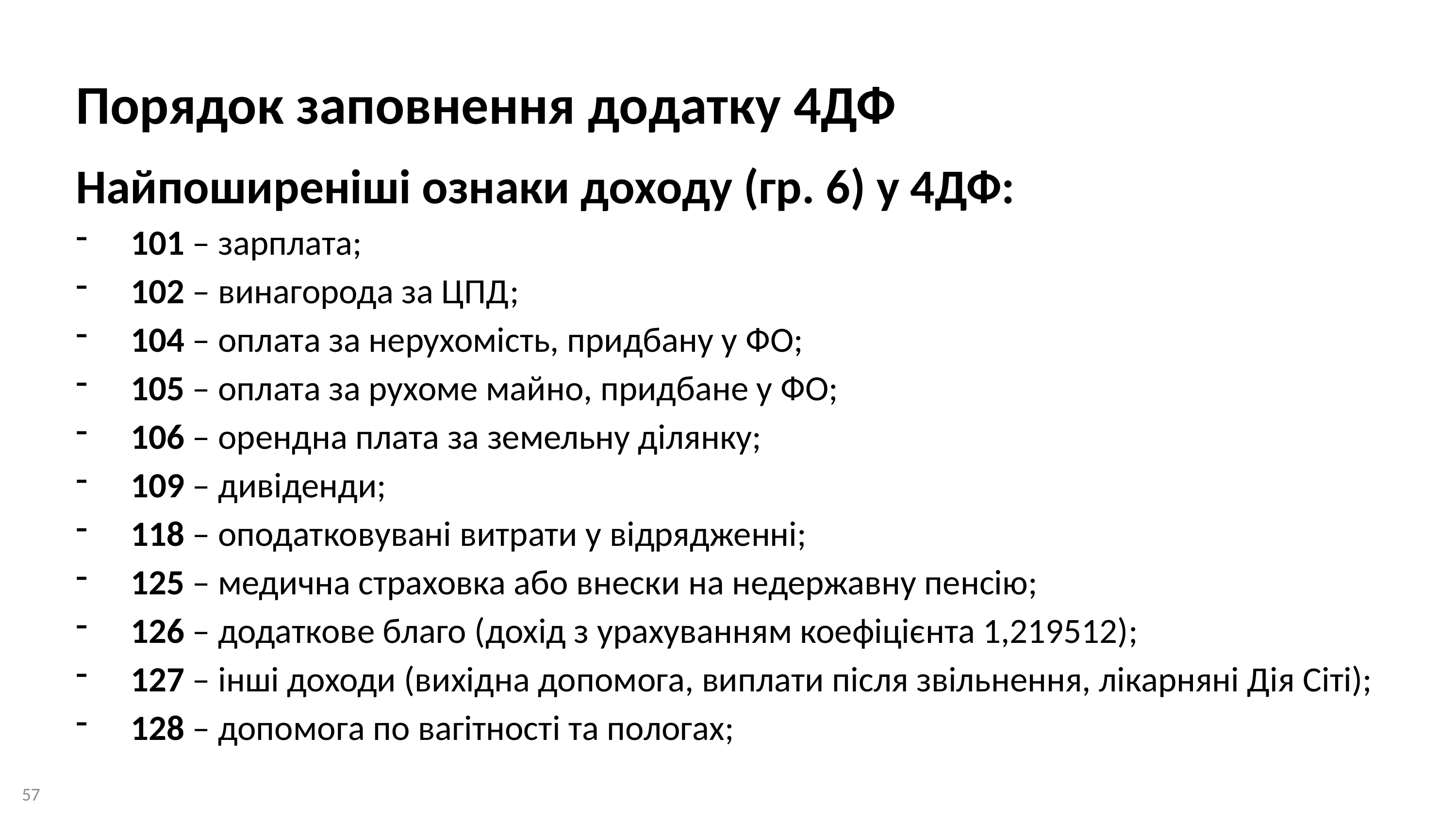

Порядок заповнення додатку 4ДФ
Найпоширеніші ознаки доходу (гр. 6) у 4ДФ:
101 – зарплата;
102 – винагорода за ЦПД;
104 – оплата за нерухомість, придбану у ФО;
105 – оплата за рухоме майно, придбане у ФО;
106 – орендна плата за земельну ділянку;
109 – дивіденди;
118 – оподатковувані витрати у відрядженні;
125 – медична страховка або внески на недержавну пенсію;
126 – додаткове благо (дохід з урахуванням коефіцієнта 1,219512);
127 – інші доходи (вихідна допомога, виплати після звільнення, лікарняні Дія Сіті);
128 – допомога по вагітності та пологах;
57